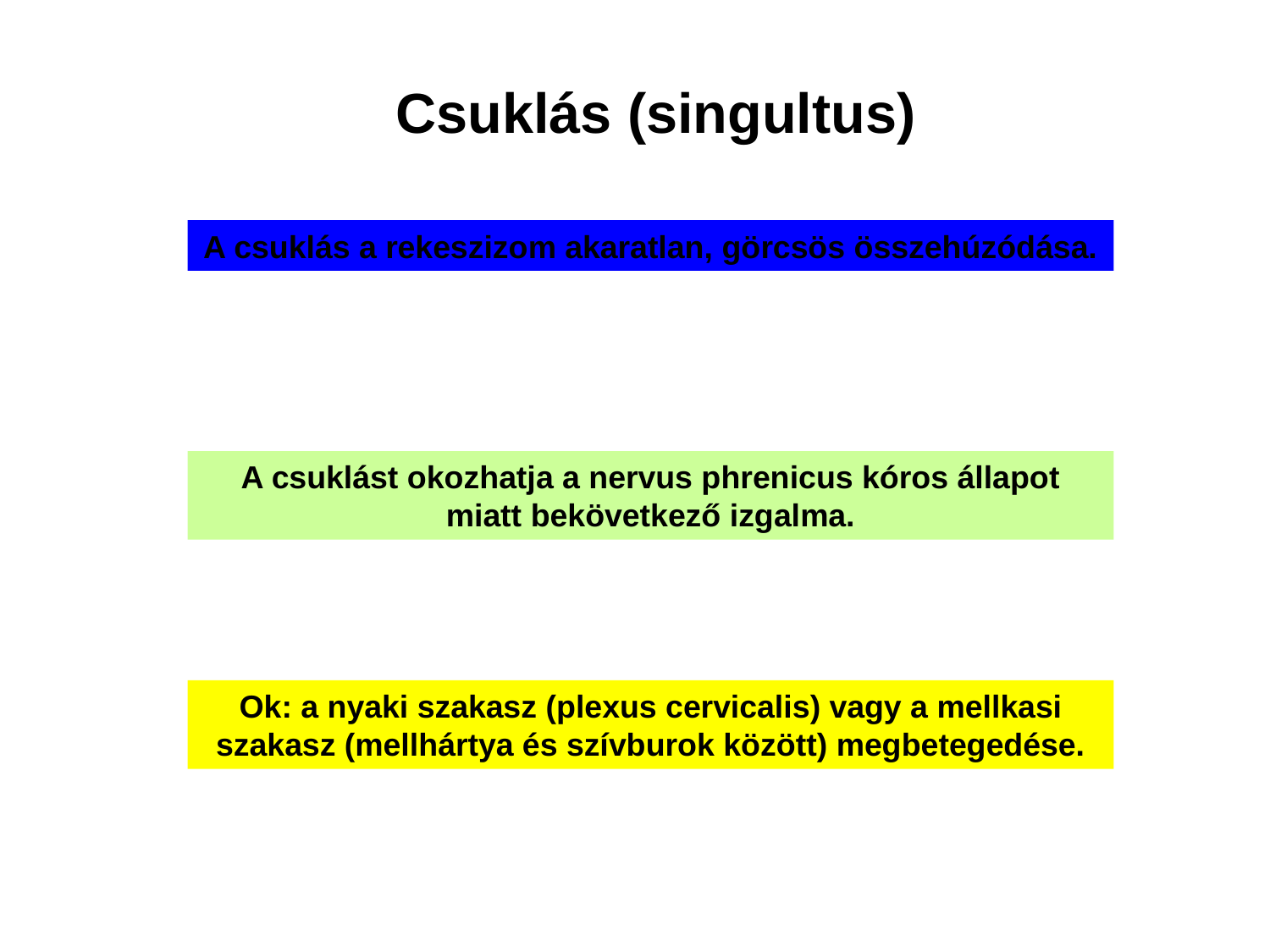

Csuklás (singultus)
A csuklás a rekeszizom akaratlan, görcsös összehúzódása.
A csuklást okozhatja a nervus phrenicus kóros állapot miatt bekövetkező izgalma.
Ok: a nyaki szakasz (plexus cervicalis) vagy a mellkasi szakasz (mellhártya és szívburok között) megbetegedése.